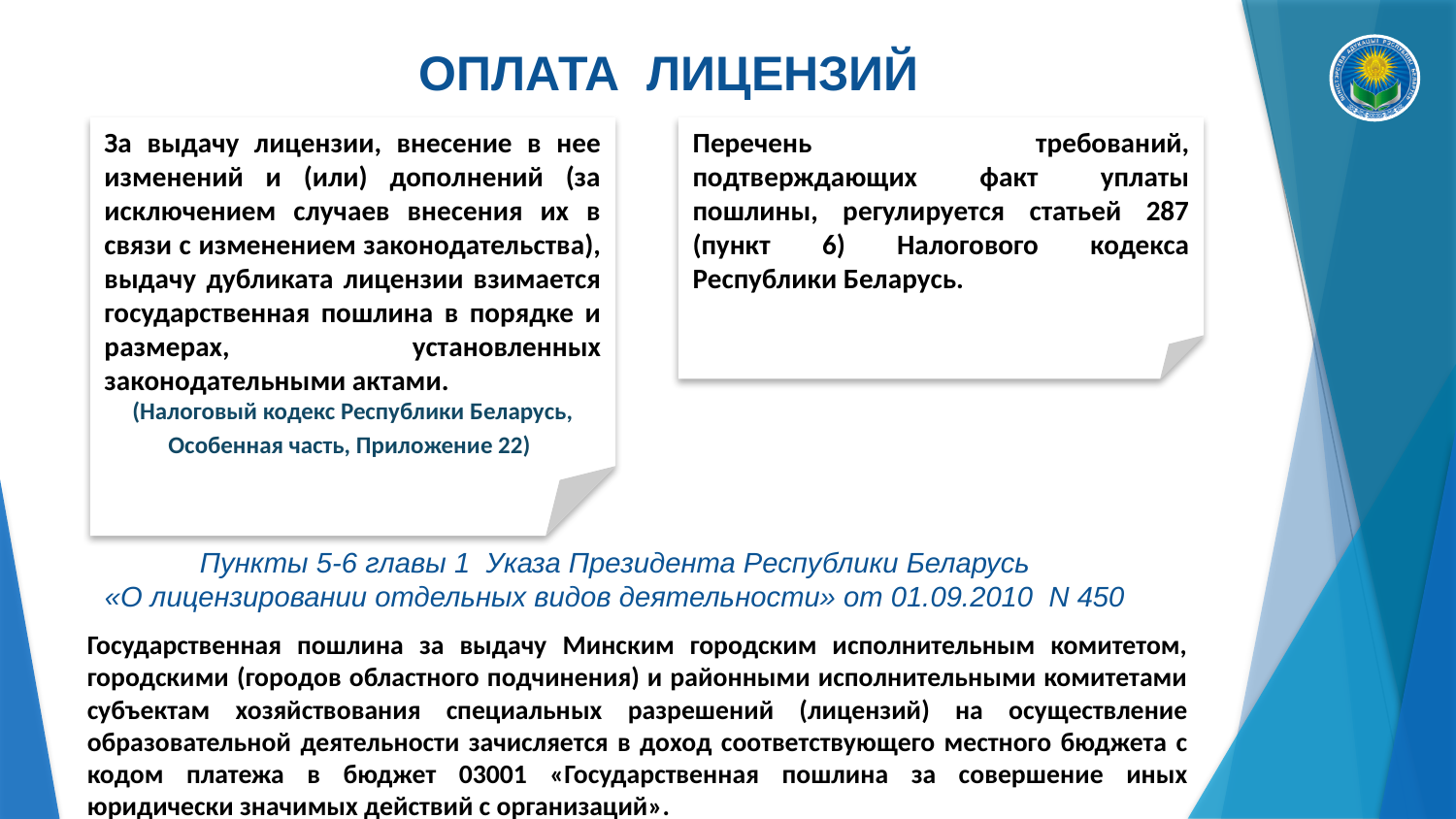

ОПЛАТА  ЛИЦЕНЗИЙ
За выдачу лицензии, внесение в нее изменений и (или) дополнений (за исключением случаев внесения их в связи с изменением законодательства), выдачу дубликата лицензии взимается государственная пошлина в порядке и размерах, установленных законодательными актами.
(Налоговый кодекс Республики Беларусь, Особенная часть, Приложение 22)
Перечень требований, подтверждающих факт уплаты пошлины, регулируется статьей 287 (пункт 6) Налогового кодекса Республики Беларусь.

Пункты 5-6 главы 1  Указа Президента Республики Беларусь
«О лицензировании отдельных видов деятельности» от 01.09.2010  N 450
Государственная пошлина за выдачу Минским городским исполнительным комитетом, городскими (городов областного подчинения) и районными исполнительными комитетами субъектам хозяйствования специальных разрешений (лицензий) на осуществление образовательной деятельности зачисляется в доход соответствующего местного бюджета с кодом платежа в бюджет 03001 «Государственная пошлина за совершение иных юридически значимых действий с организаций».